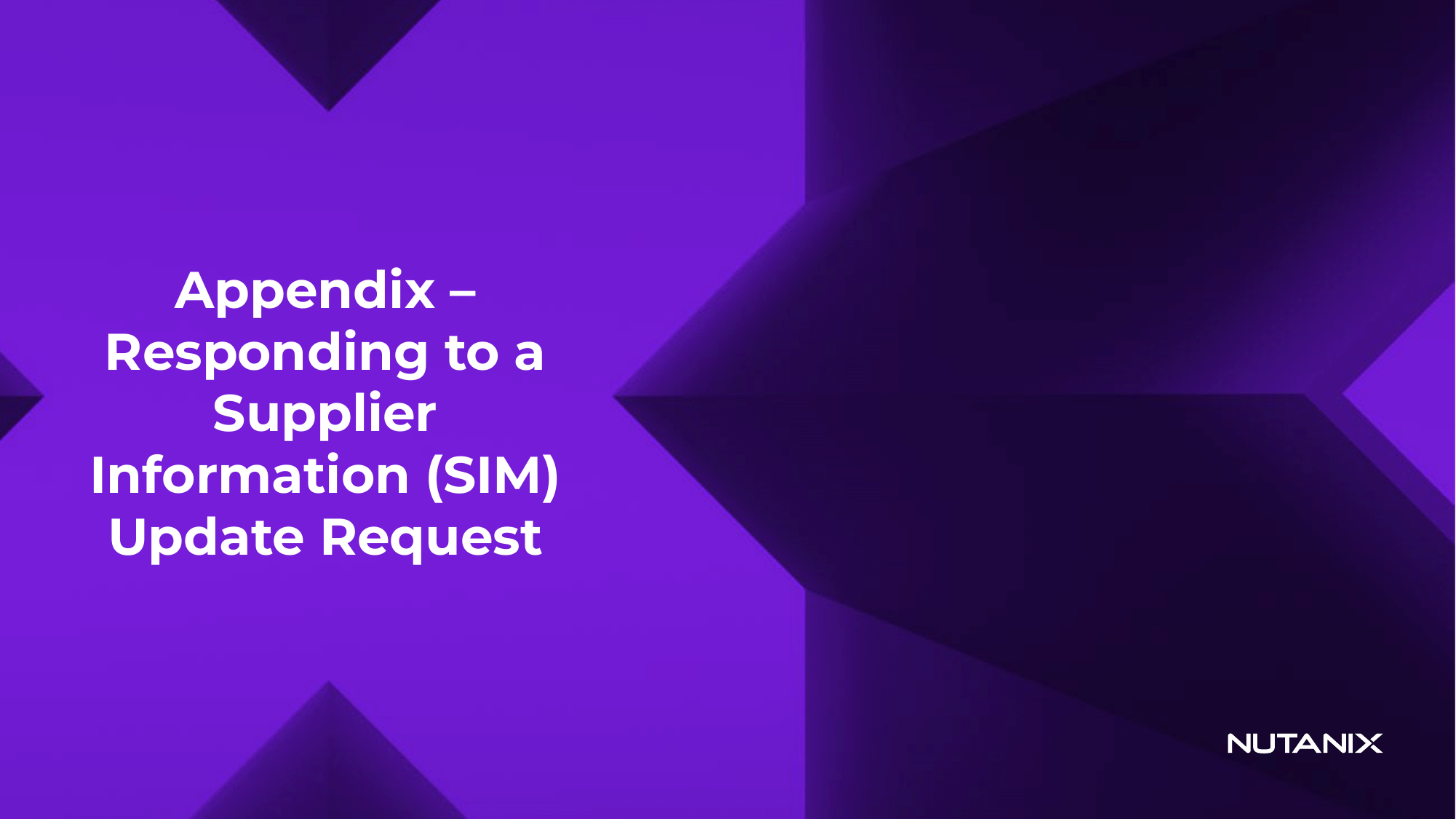

# Appendix – Responding to a Supplier Information (SIM) Update Request